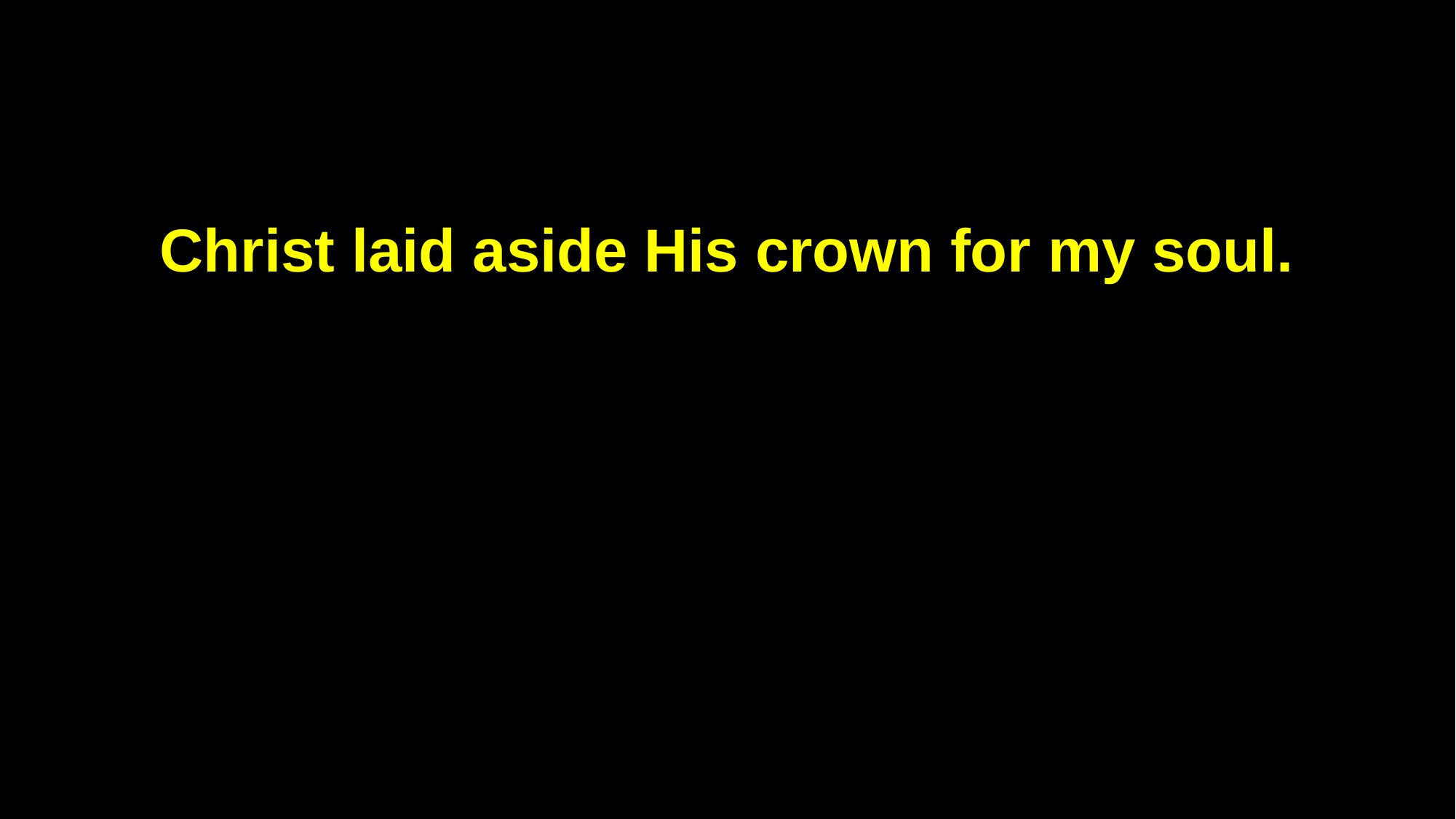

Christ laid aside His crown for my soul.